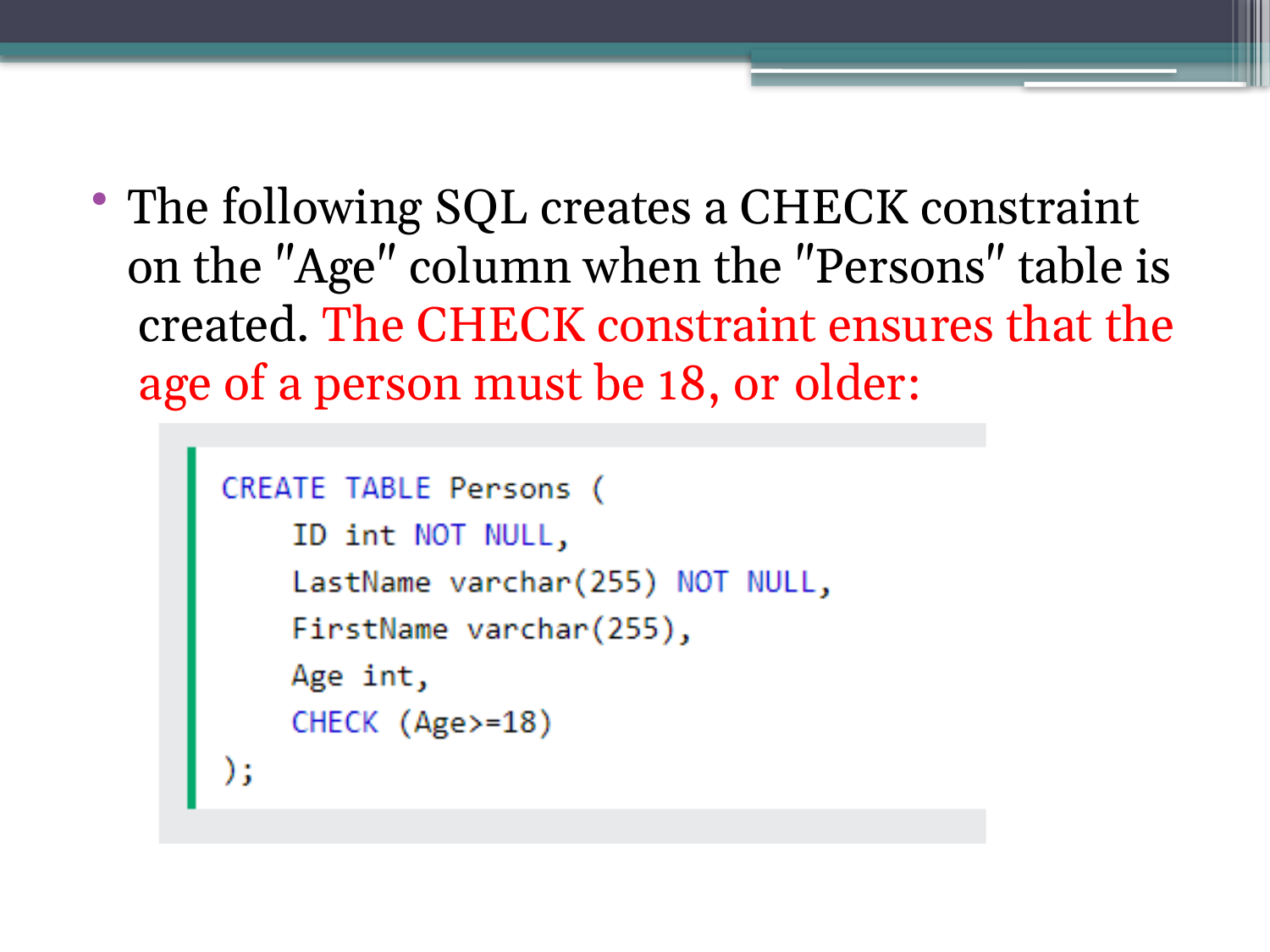

The following SQL creates a CHECK constraint  on the "Age" column when the "Persons" table is  created. The CHECK constraint ensures that the  age of a person must be 18, or older: